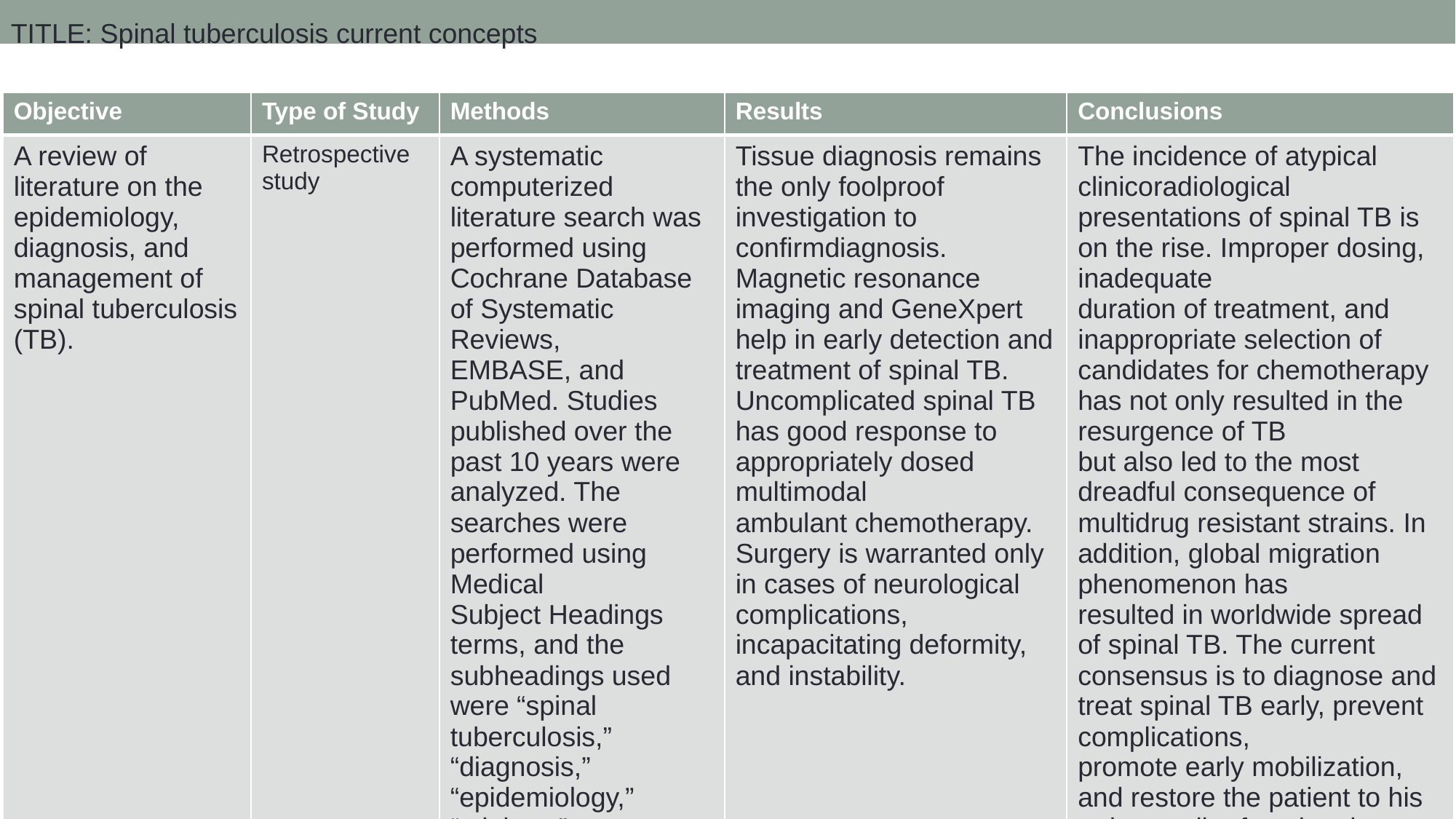

TITLE: Spinal tuberculosis current concepts
| Objective | Type of Study | Methods | Results | Conclusions |
| --- | --- | --- | --- | --- |
| A review of literature on the epidemiology, diagnosis, and management of spinal tuberculosis (TB). | Retrospective study | A systematic computerized literature search was performed using Cochrane Database of Systematic Reviews, EMBASE, and PubMed. Studies published over the past 10 years were analyzed. The searches were performed using Medical Subject Headings terms, and the subheadings used were “spinal tuberculosis,” “diagnosis,” “epidemiology,” “etiology,” “management,” “surgery,” and “therapy | Tissue diagnosis remains the only foolproof investigation to confirmdiagnosis. Magnetic resonance imaging and GeneXpert help in early detection and treatment of spinal TB. Uncomplicated spinal TB has good response to appropriately dosed multimodal ambulant chemotherapy. Surgery is warranted only in cases of neurological complications, incapacitating deformity, and instability. | The incidence of atypical clinicoradiological presentations of spinal TB is on the rise. Improper dosing, inadequate duration of treatment, and inappropriate selection of candidates for chemotherapy has not only resulted in the resurgence of TB but also led to the most dreadful consequence of multidrug resistant strains. In addition, global migration phenomenon has resulted in worldwide spread of spinal TB. The current consensus is to diagnose and treat spinal TB early, prevent complications, promote early mobilization, and restore the patient to his or her earlier functional status. |